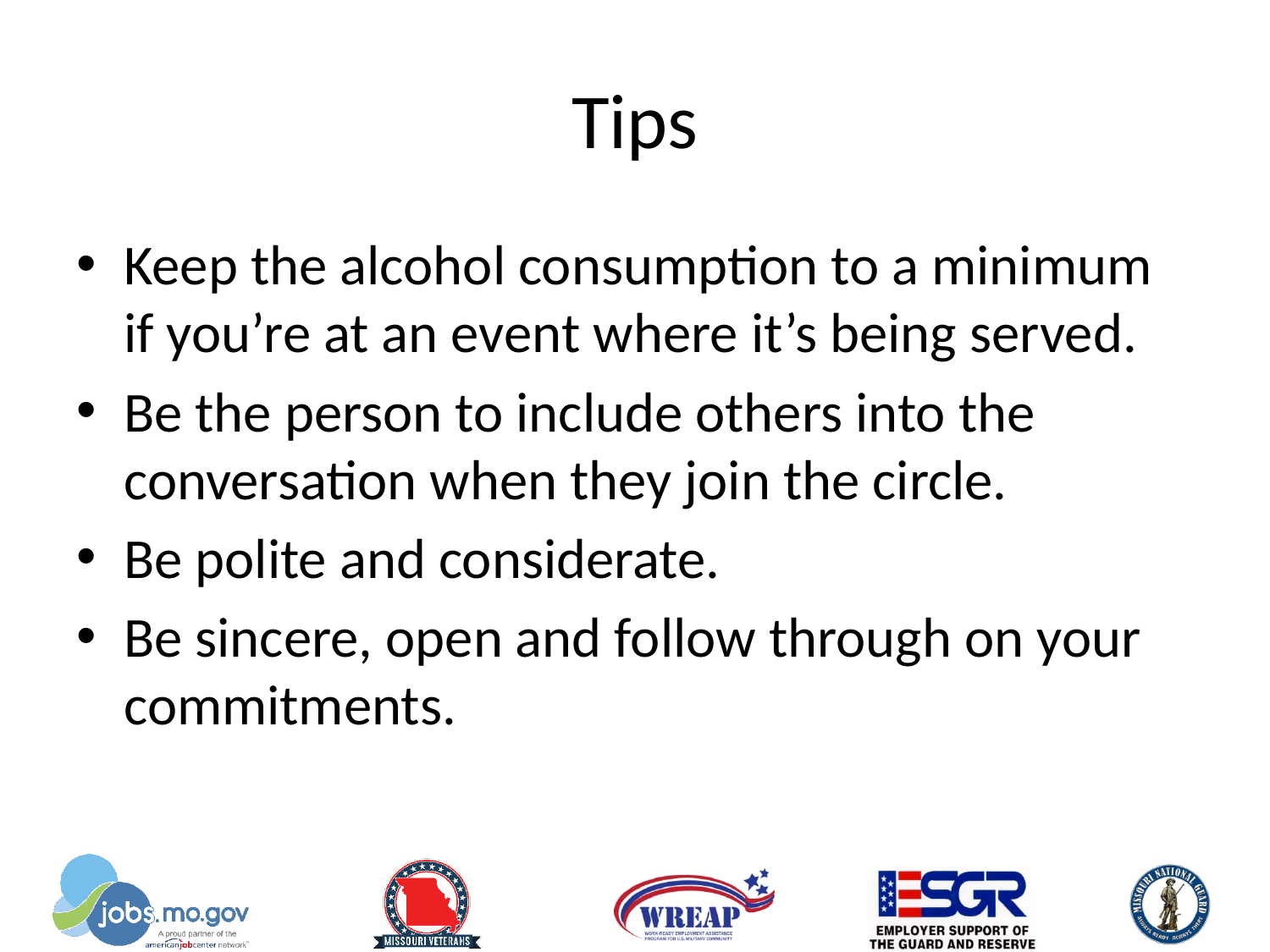

# Tips
Keep the alcohol consumption to a minimum if you’re at an event where it’s being served.
Be the person to include others into the conversation when they join the circle.
Be polite and considerate.
Be sincere, open and follow through on your commitments.